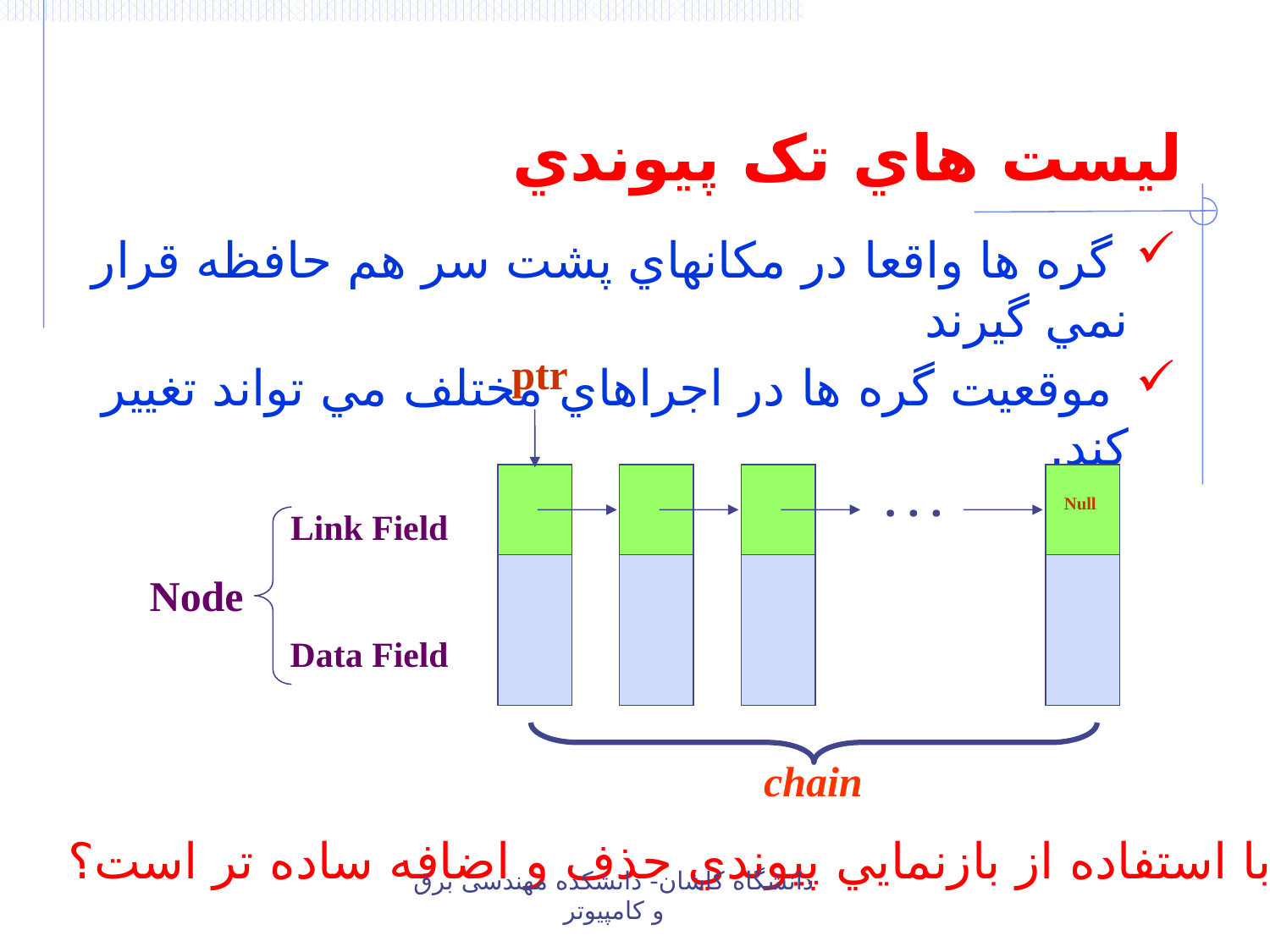

# ليست هاي تک پيوندي
 گره ها واقعا در مکانهاي پشت سر هم حافظه قرار نمي گيرند
 موقعيت گره ها در اجراهاي مختلف مي تواند تغيير کند.
ptr

. . .

Null
Link Field

Node
Data Field
chain
چرا با استفاده از بازنمايي پيوندي حذف و اضافه ساده تر است؟
دانشگاه کاشان- دانشکده مهندسی برق و کامپیوتر